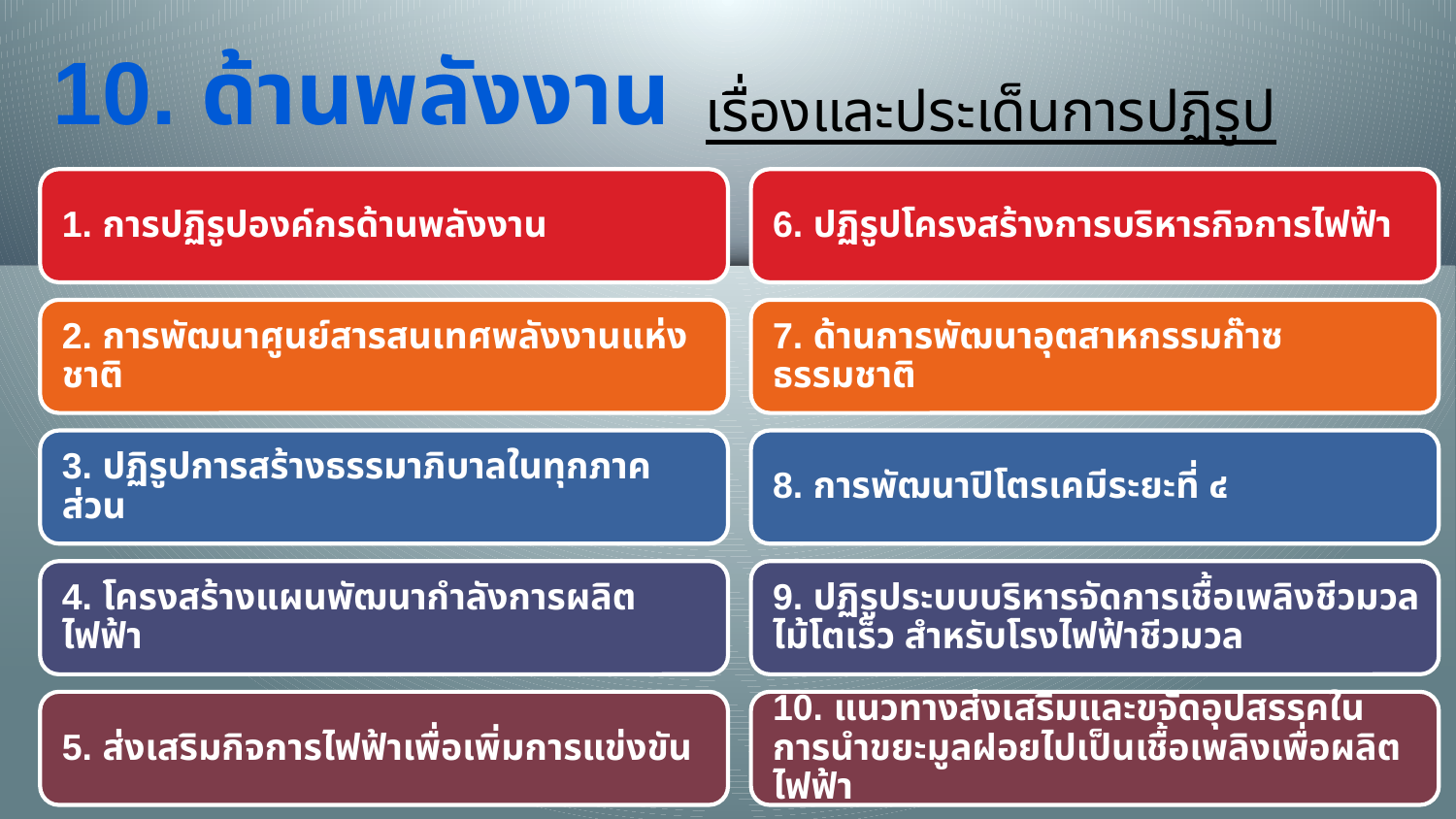

10. ด้านพลังงาน
เรื่องและประเด็นการปฏิรูป
1. การปฏิรูปองค์กรด้านพลังงาน
2. การพัฒนาศูนย์สารสนเทศพลังงานแห่งชาติ
3. ปฏิรูปการสร้างธรรมาภิบาลในทุกภาคส่วน
4. โครงสร้างแผนพัฒนากำลังการผลิตไฟฟ้า
5. ส่งเสริมกิจการไฟฟ้าเพื่อเพิ่มการแข่งขัน
6. ปฏิรูปโครงสร้างการบริหารกิจการไฟฟ้า
7. ด้านการพัฒนาอุตสาหกรรมก๊าซธรรมชาติ
8. การพัฒนาปิโตรเคมีระยะที่ ๔
9. ปฏิรูประบบบริหารจัดการเชื้อเพลิงชีวมวลไม้โตเร็ว สำหรับโรงไฟฟ้าชีวมวล
10. แนวทางส่งเสริมและขจัดอุปสรรคในการนำขยะมูลฝอยไปเป็นเชื้อเพลิงเพื่อผลิตไฟฟ้า